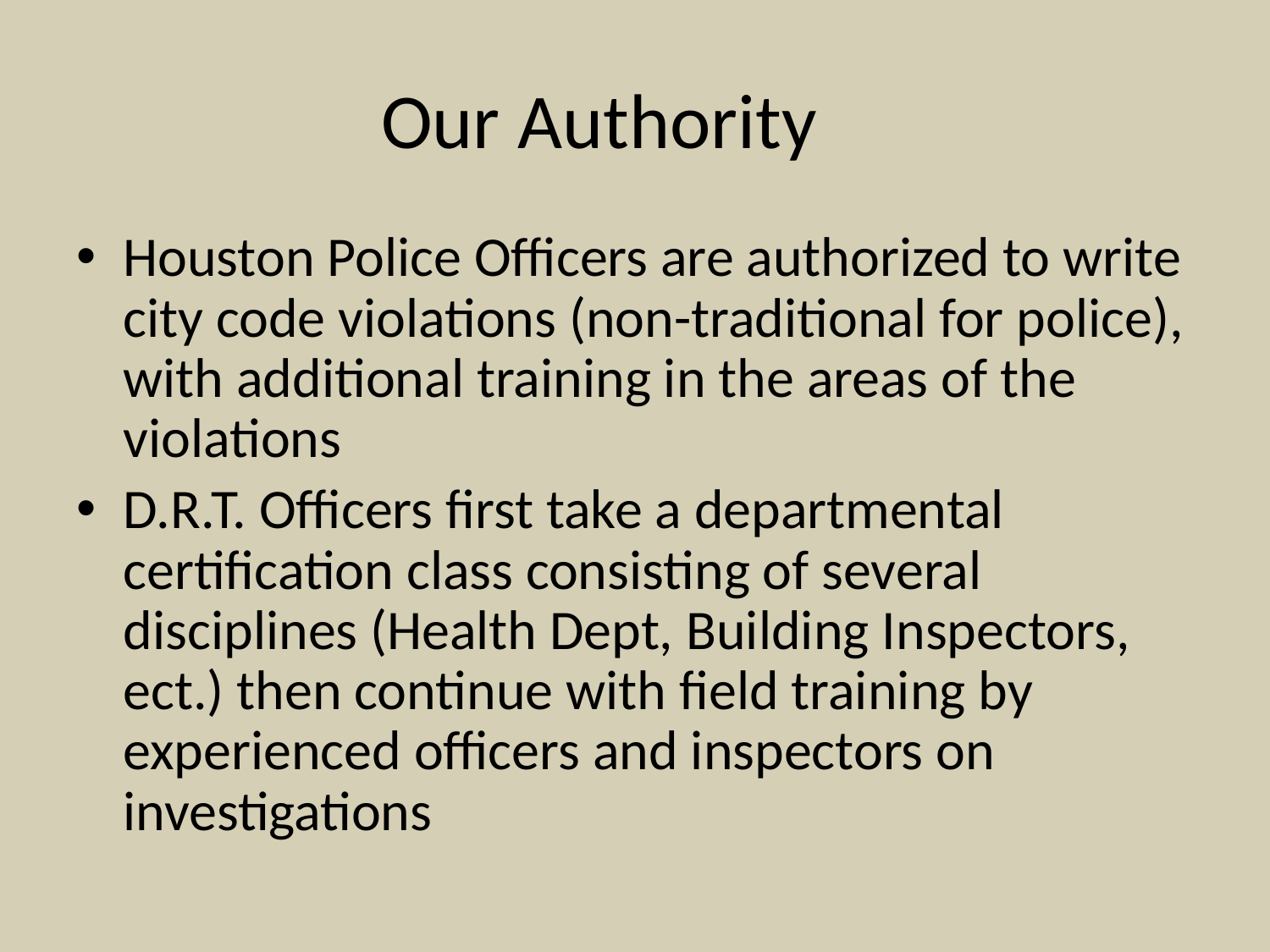

Our Authority
Houston Police Officers are authorized to write city code violations (non-traditional for police), with additional training in the areas of the violations
D.R.T. Officers first take a departmental certification class consisting of several disciplines (Health Dept, Building Inspectors, ect.) then continue with field training by experienced officers and inspectors on investigations